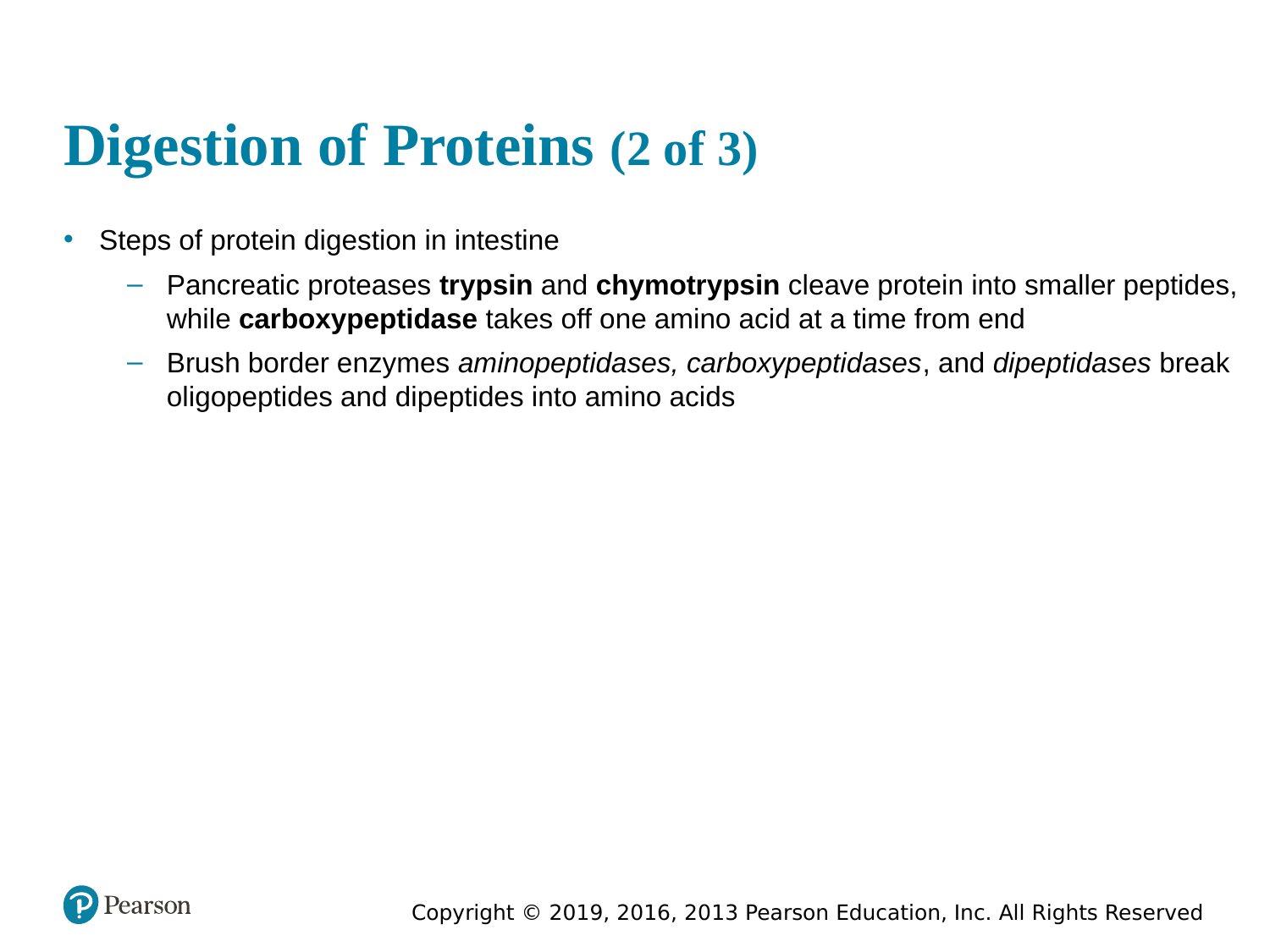

# Digestion of Proteins (2 of 3)
Steps of protein digestion in intestine
Pancreatic proteases trypsin and chymotrypsin cleave protein into smaller peptides, while carboxypeptidase takes off one amino acid at a time from end
Brush border enzymes aminopeptidases, carboxypeptidases, and dipeptidases break oligopeptides and dipeptides into amino acids